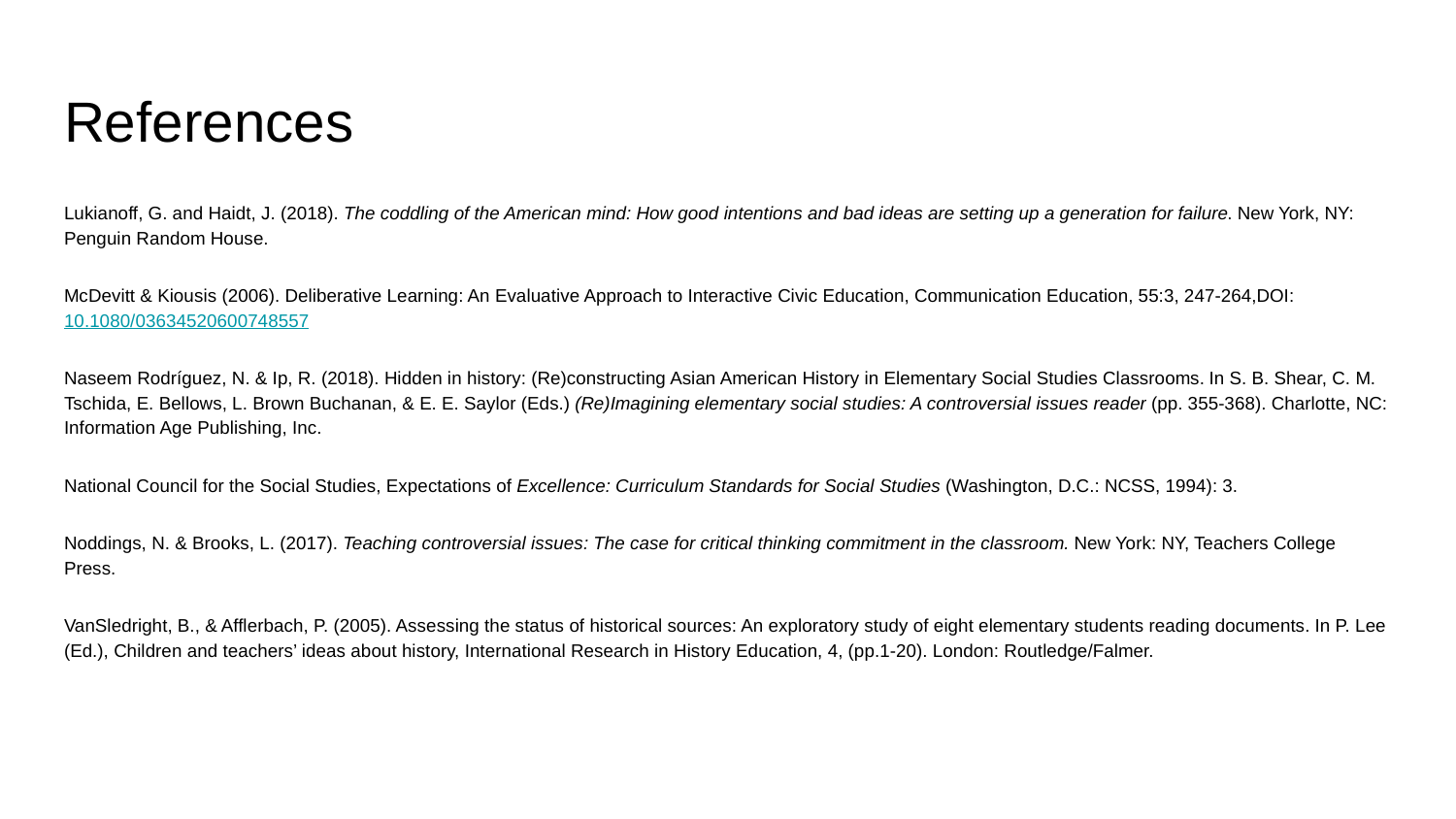

# References
Lukianoff, G. and Haidt, J. (2018). The coddling of the American mind: How good intentions and bad ideas are setting up a generation for failure. New York, NY: Penguin Random House.
McDevitt & Kiousis (2006). Deliberative Learning: An Evaluative Approach to Interactive Civic Education, Communication Education, 55:3, 247-264,DOI: 10.1080/03634520600748557
Naseem Rodríguez, N. & Ip, R. (2018). Hidden in history: (Re)constructing Asian American History in Elementary Social Studies Classrooms. In S. B. Shear, C. M. Tschida, E. Bellows, L. Brown Buchanan, & E. E. Saylor (Eds.) (Re)Imagining elementary social studies: A controversial issues reader (pp. 355-368). Charlotte, NC: Information Age Publishing, Inc.
National Council for the Social Studies, Expectations of Excellence: Curriculum Standards for Social Studies (Washington, D.C.: NCSS, 1994): 3.
Noddings, N. & Brooks, L. (2017). Teaching controversial issues: The case for critical thinking commitment in the classroom. New York: NY, Teachers College Press.
VanSledright, B., & Afflerbach, P. (2005). Assessing the status of historical sources: An exploratory study of eight elementary students reading documents. In P. Lee (Ed.), Children and teachers’ ideas about history, International Research in History Education, 4, (pp.1-20). London: Routledge/Falmer.